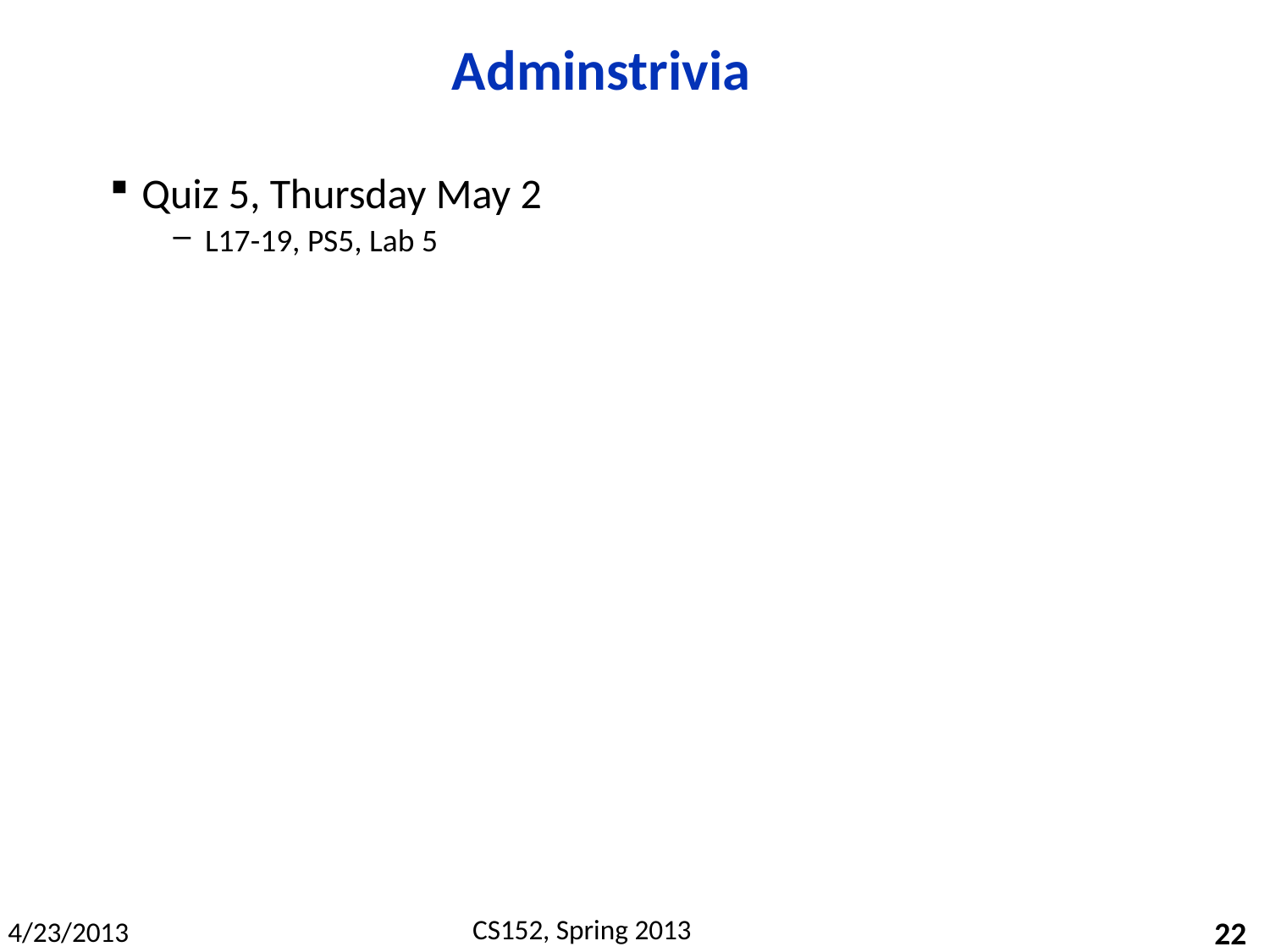

# Adminstrivia
Quiz 5, Thursday May 2
L17-19, PS5, Lab 5
22